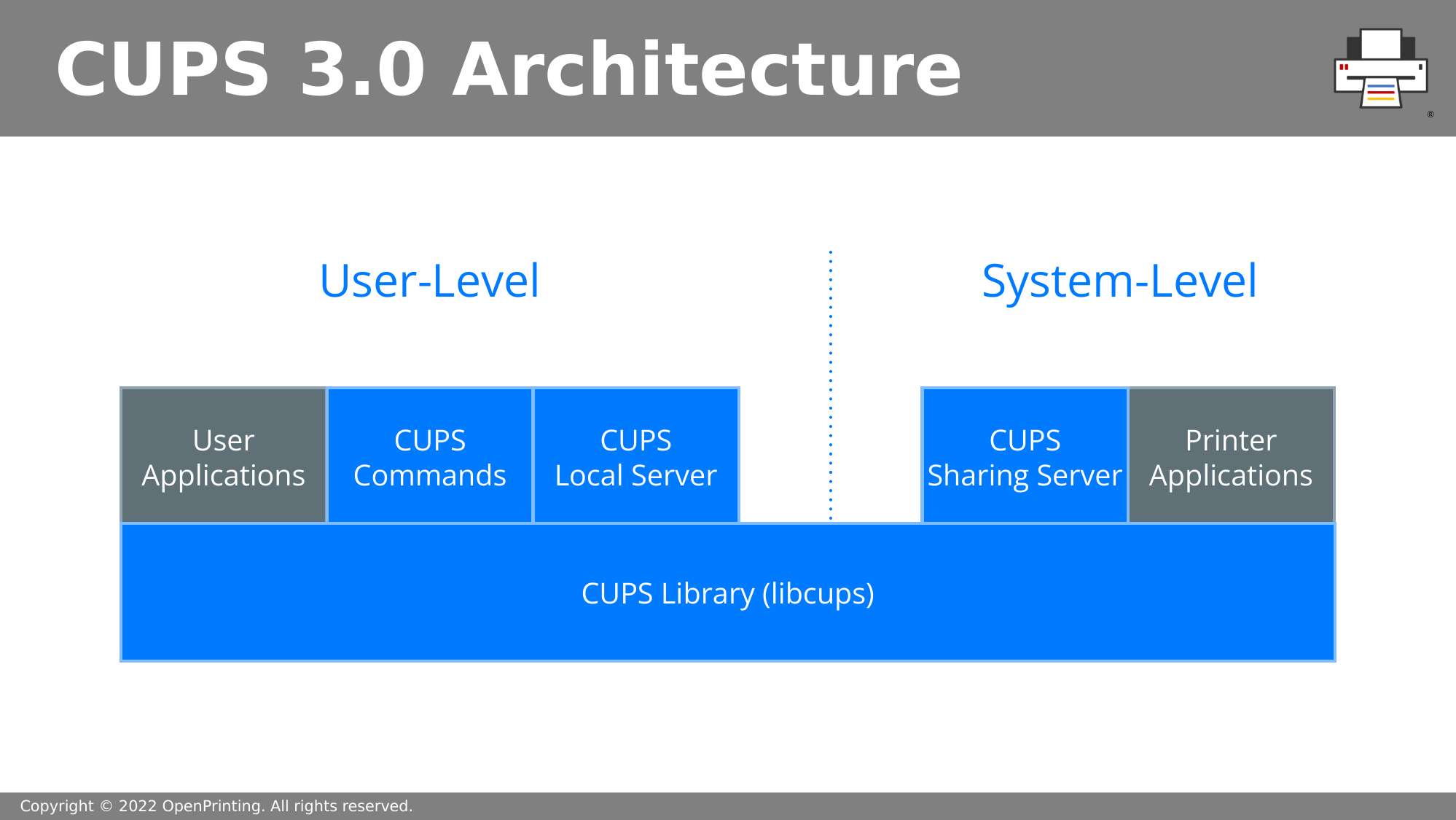

# CUPS 3.0 Architecture
User-Level
System-Level

User
Applications
CUPS Commands
CUPS
Local Server
CUPS
Sharing Server
Printer Applications
CUPS Library (libcups)
8